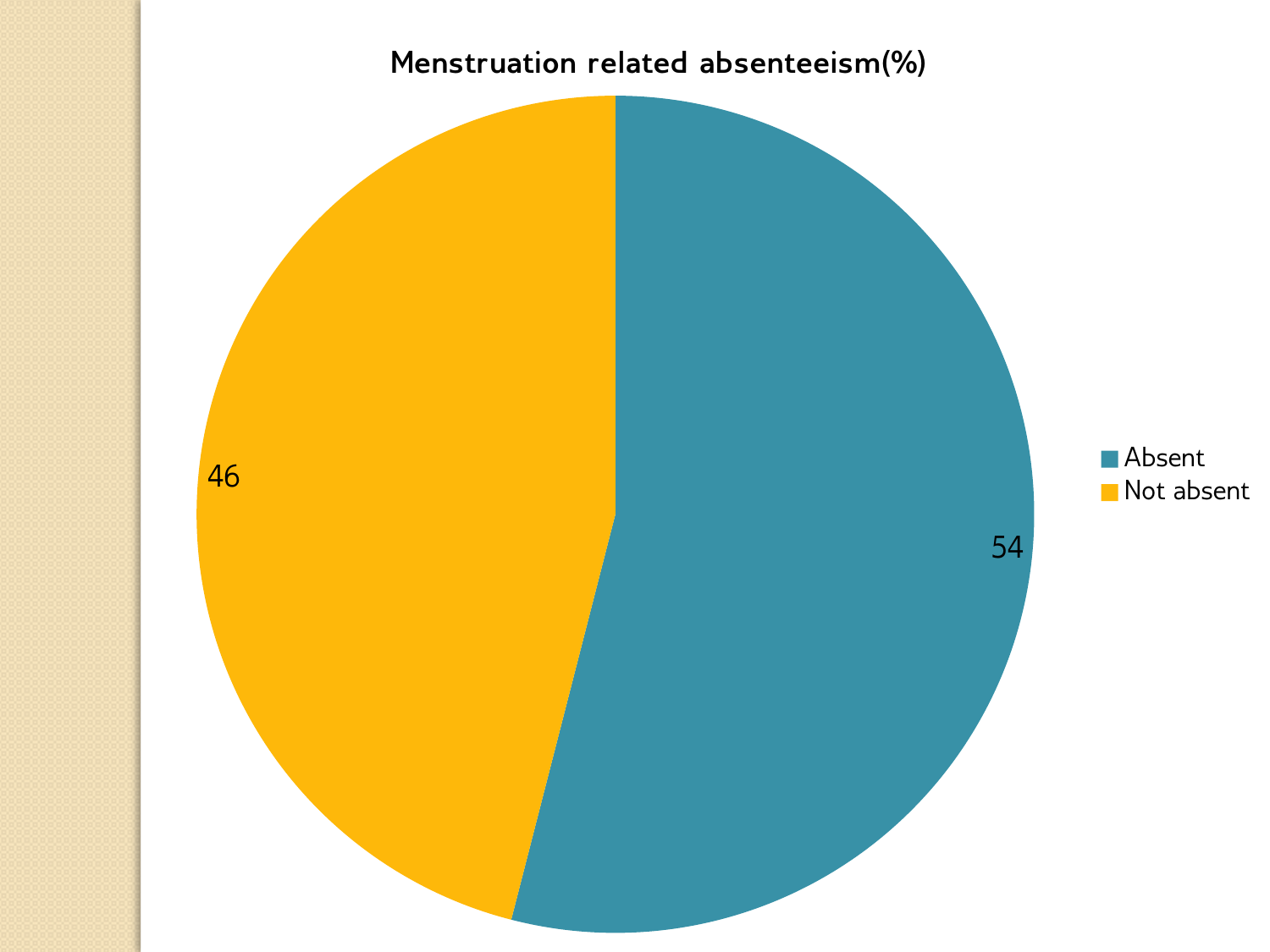

### Chart: Menstruation related absenteeism(%)

| Category | % |
|---|---|
| Absent | 54.0 |
| Not absent | 46.0 |